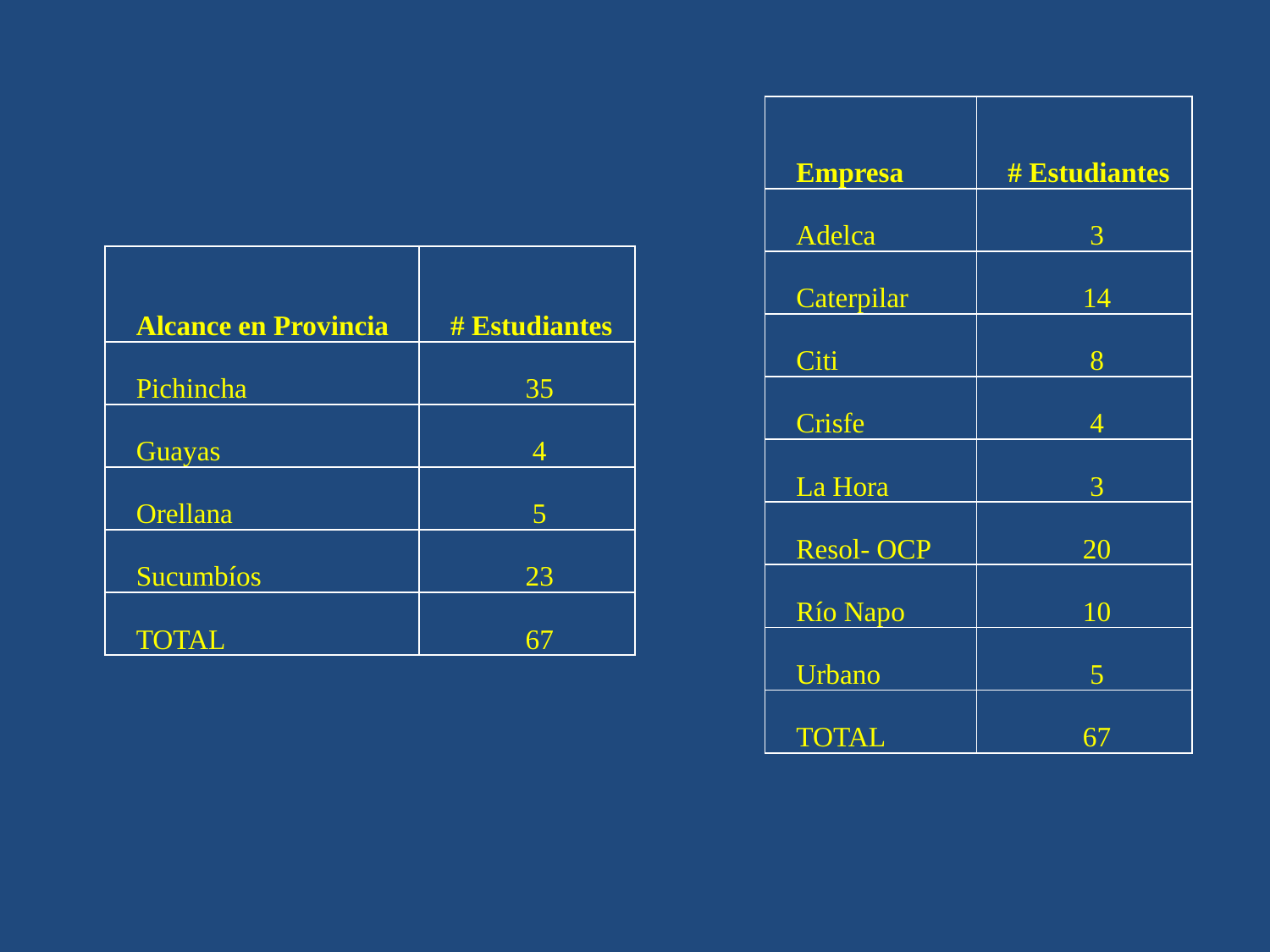

| Empresa | # Estudiantes |
| --- | --- |
| Adelca | 3 |
| Caterpilar | 14 |
| Citi | 8 |
| Crisfe | 4 |
| La Hora | 3 |
| Resol- OCP | 20 |
| Río Napo | 10 |
| Urbano | 5 |
| TOTAL | 67 |
| Alcance en Provincia | # Estudiantes |
| --- | --- |
| Pichincha | 35 |
| Guayas | 4 |
| Orellana | 5 |
| Sucumbíos | 23 |
| TOTAL | 67 |